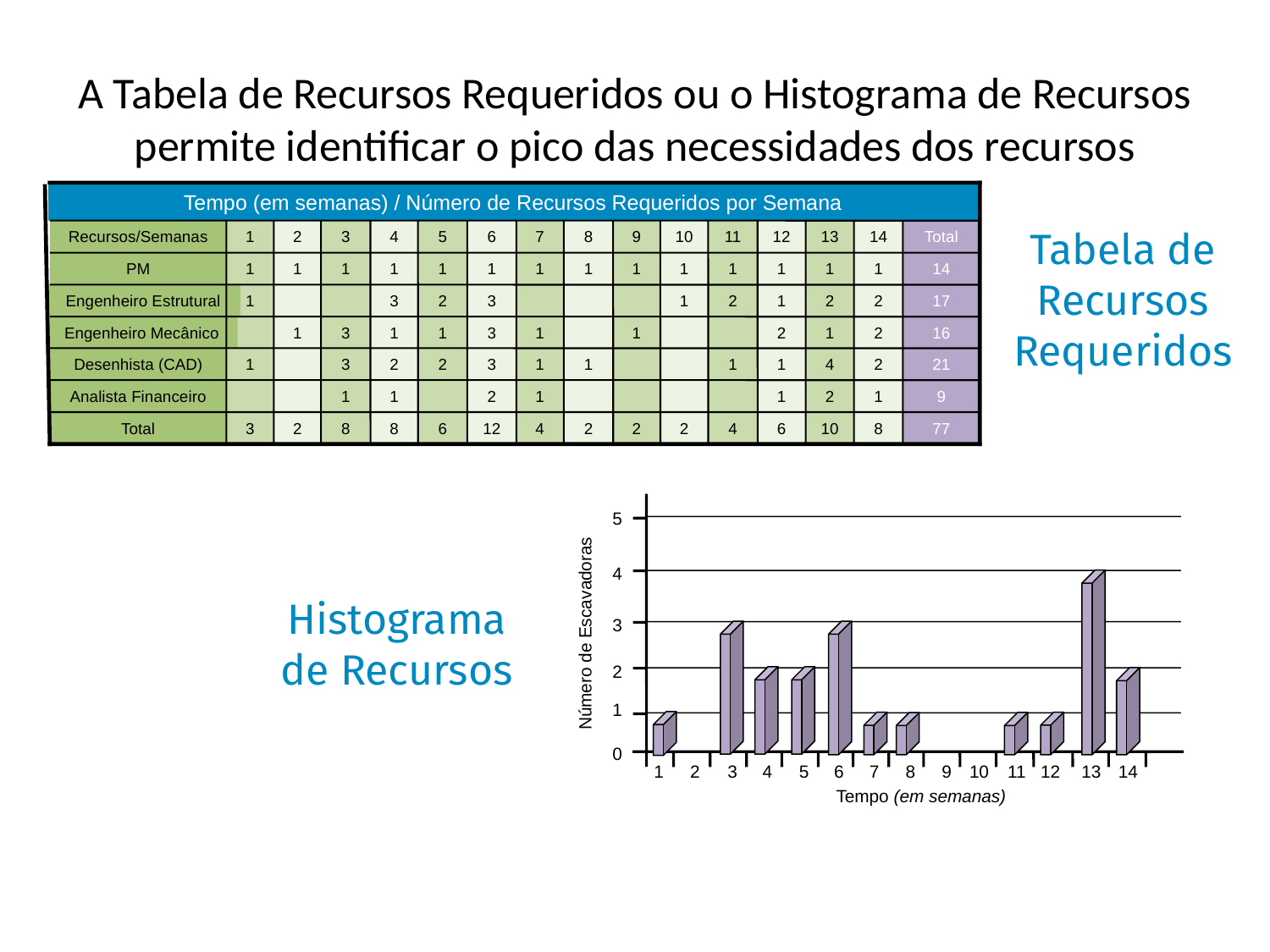

# A Tabela de Recursos Requeridos ou o Histograma de Recursos permite identificar o pico das necessidades dos recursos
Tempo (em semanas) / Número de Recursos Requeridos por Semana

Tabela de Recursos Requeridos
Recursos/Semanas

1

2

3

4

5

6

7

8

9

10

11

12

13

14

Total

PM

1
1
1
1
1
1
1
1
1
1
1
1
1
1
14
Engenheiro Estrutural

1

3
2
3

1
2
1
2
2
17
Engenheiro Mecânico

1
3
1
1
3
1

1

2
1
2
16

Desenhista (CAD)

1

3
2
2
3
1
1

1
1
4
2
21
Analista Financeiro

1
1

2
1

1
2
1
9
Total

3
2
8
8
6
12
4
2
2
2
4
6
10
8
77

5

4

Histograma de Recursos
3

Número de Escavadoras
2

1

0

1
2
3
4
5
6
7
8
9
10
11
12
13
14
Tempo (em semanas)